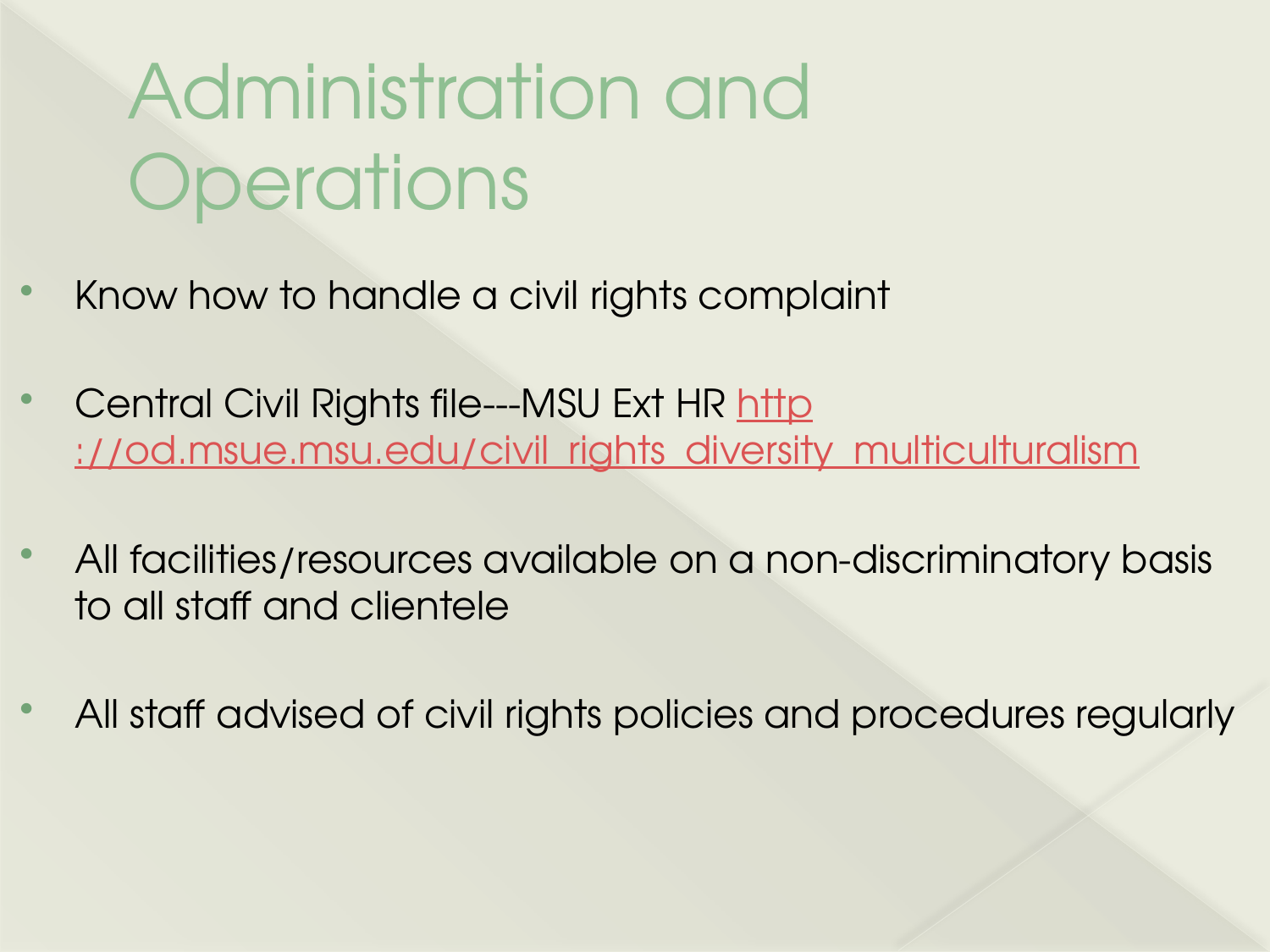

# Administration and Operations
Know how to handle a civil rights complaint

Central Civil Rights file---MSU Ext HR http://od.msue.msu.edu/civil_rights_diversity_multiculturalism

All facilities/resources available on a non-discriminatory basis to all staff and clientele

All staff advised of civil rights policies and procedures regularly